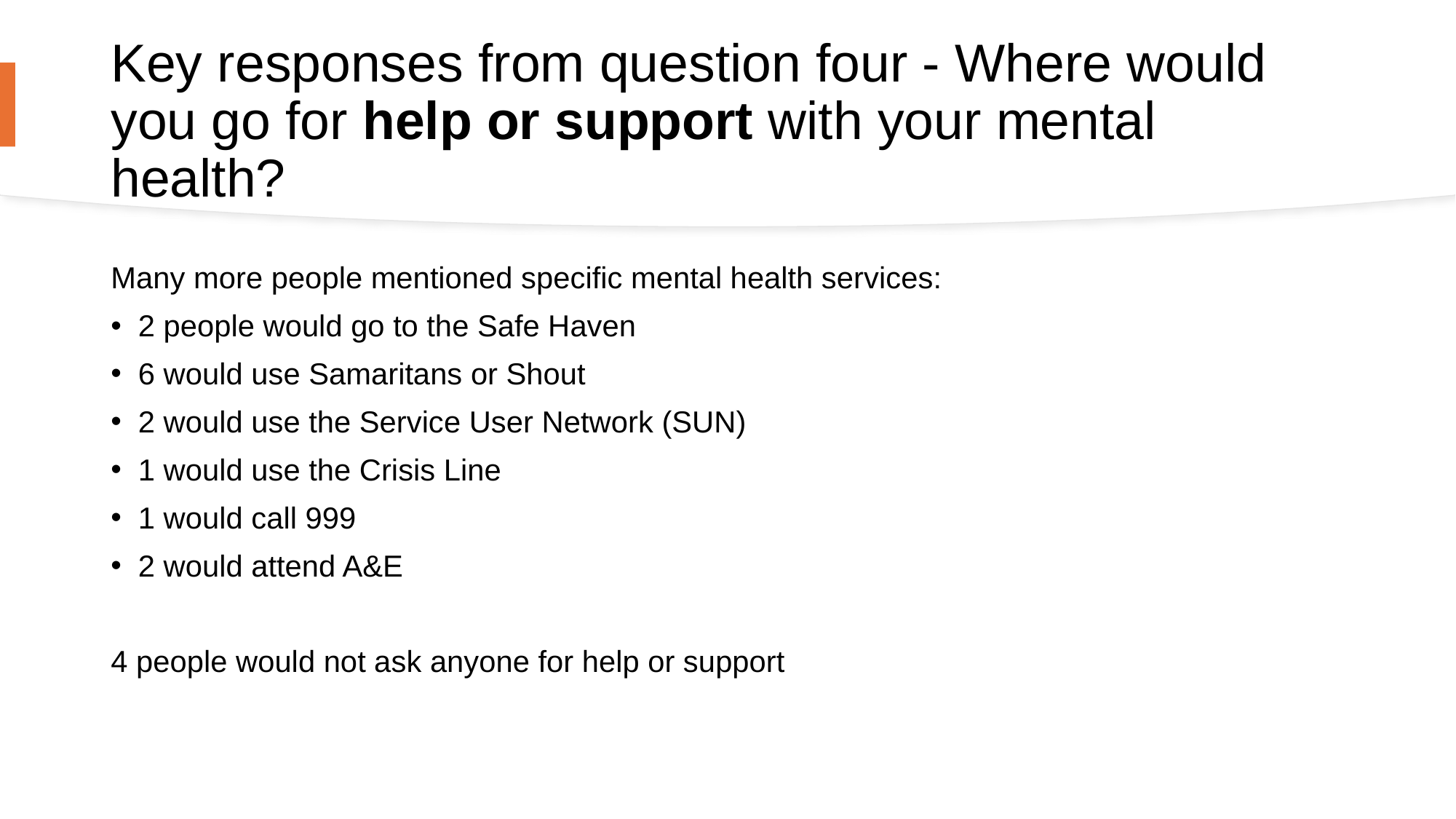

# Key responses from question four - Where would you go for help or support with your mental health?

Many more people mentioned specific mental health services:
2 people would go to the Safe Haven
6 would use Samaritans or Shout
2 would use the Service User Network (SUN)
1 would use the Crisis Line
1 would call 999
2 would attend A&E

4 people would not ask anyone for help or support